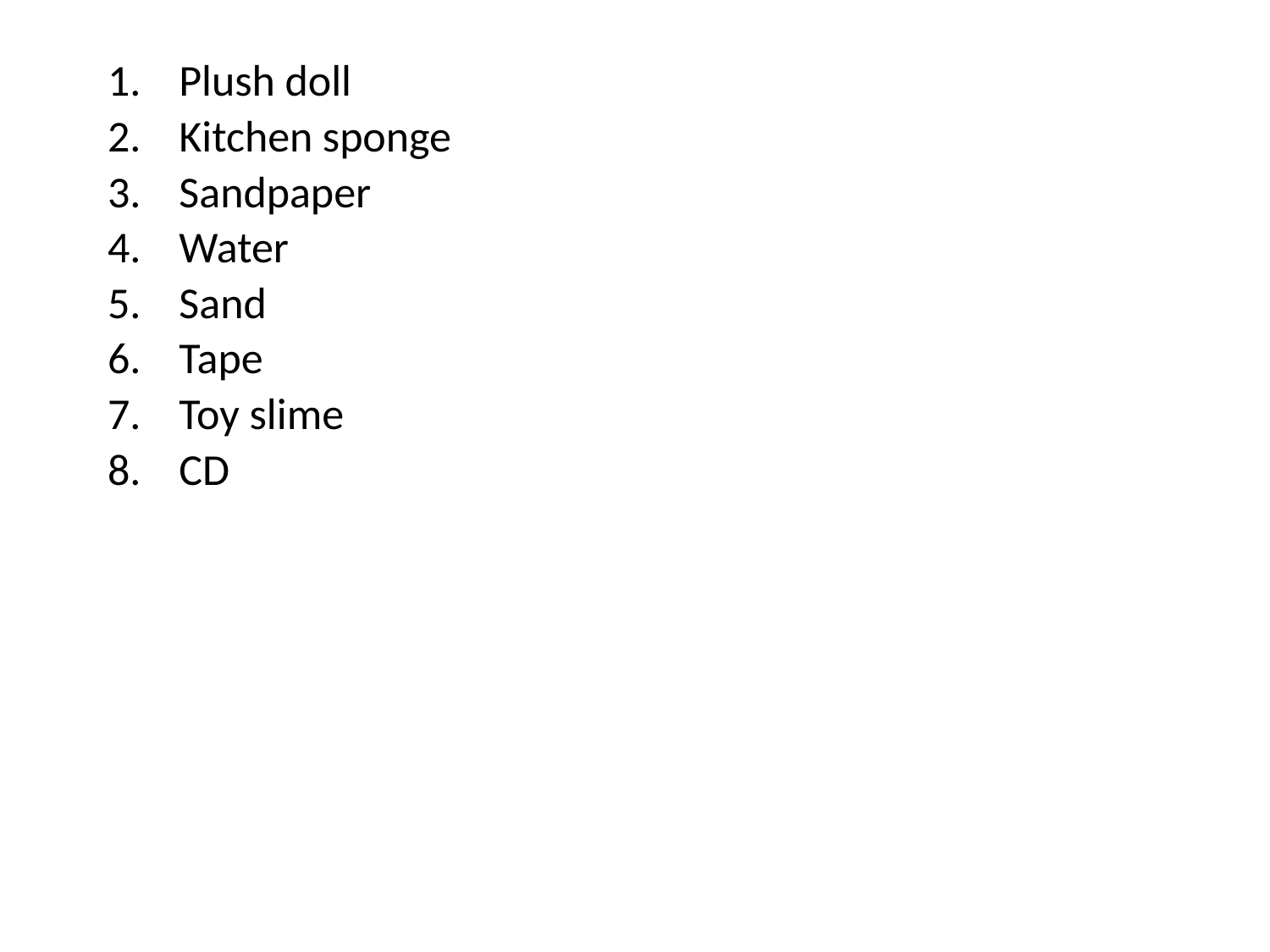

Plush doll
Kitchen sponge
Sandpaper
Water
Sand
Tape
Toy slime
CD